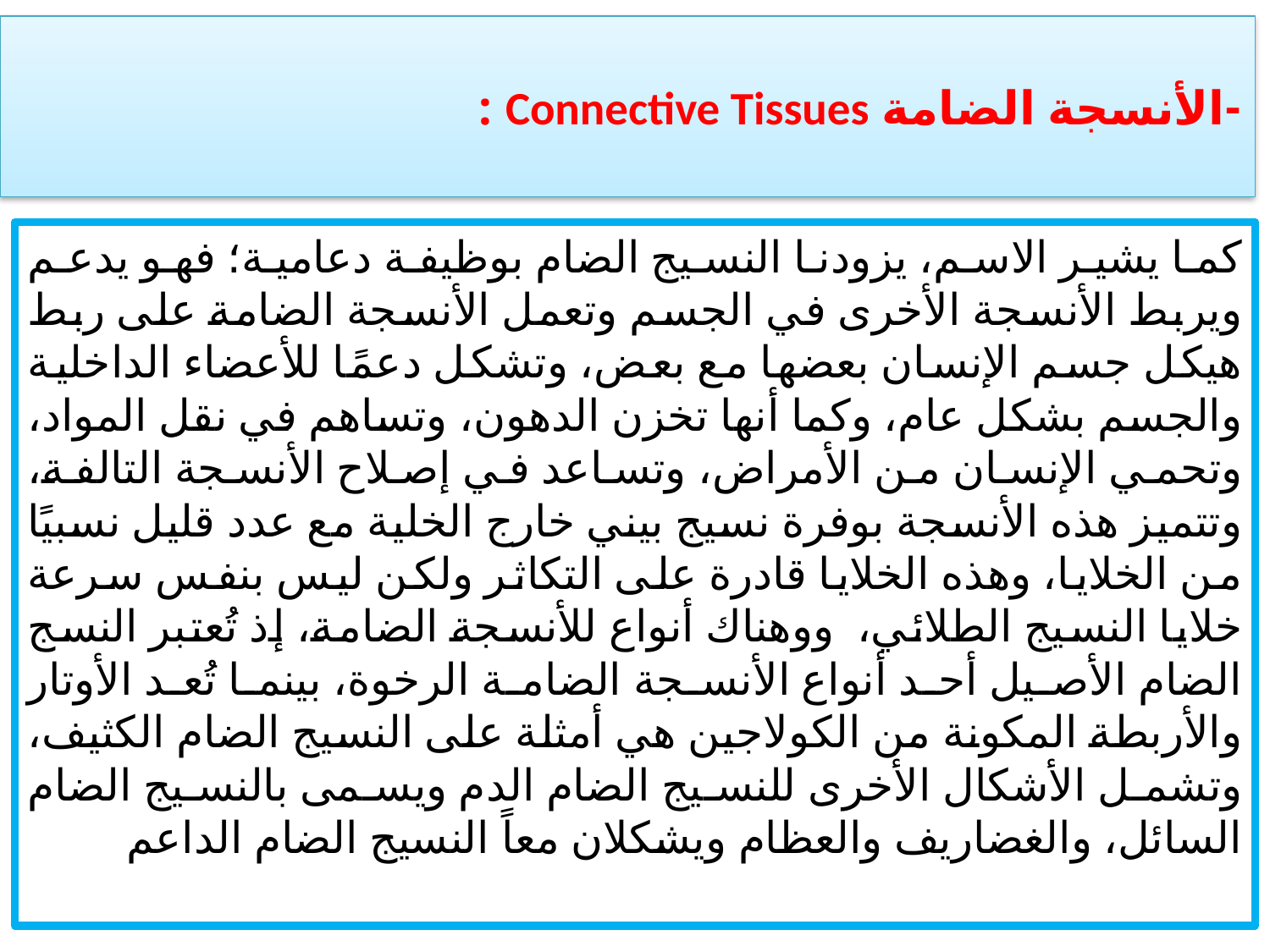

# -الأنسجة الضامة Connective Tissues :
كما يشير الاسم، يزودنا النسيج الضام بوظيفة دعامية؛ فهو يدعم ويربط الأنسجة الأخرى في الجسم وتعمل الأنسجة الضامة على ربط هيكل جسم الإنسان بعضها مع بعض، وتشكل دعمًا للأعضاء الداخلية والجسم بشكل عام، وكما أنها تخزن الدهون، وتساهم في نقل المواد، وتحمي الإنسان من الأمراض، وتساعد في إصلاح الأنسجة التالفة، وتتميز هذه الأنسجة بوفرة نسيج بيني خارج الخلية مع عدد قليل نسبيًا من الخلايا، وهذه الخلايا قادرة على التكاثر ولكن ليس بنفس سرعة خلايا النسيج الطلائي،  ووهناك أنواع للأنسجة الضامة، إذ تُعتبر النسج الضام الأصيل أحد أنواع الأنسجة الضامة الرخوة، بينما تُعد الأوتار والأربطة المكونة من الكولاجين هي أمثلة على النسيج الضام الكثيف، وتشمل الأشكال الأخرى للنسيج الضام الدم ويسمى بالنسيج الضام السائل، والغضاريف والعظام ويشكلان معاً النسيج الضام الداعم